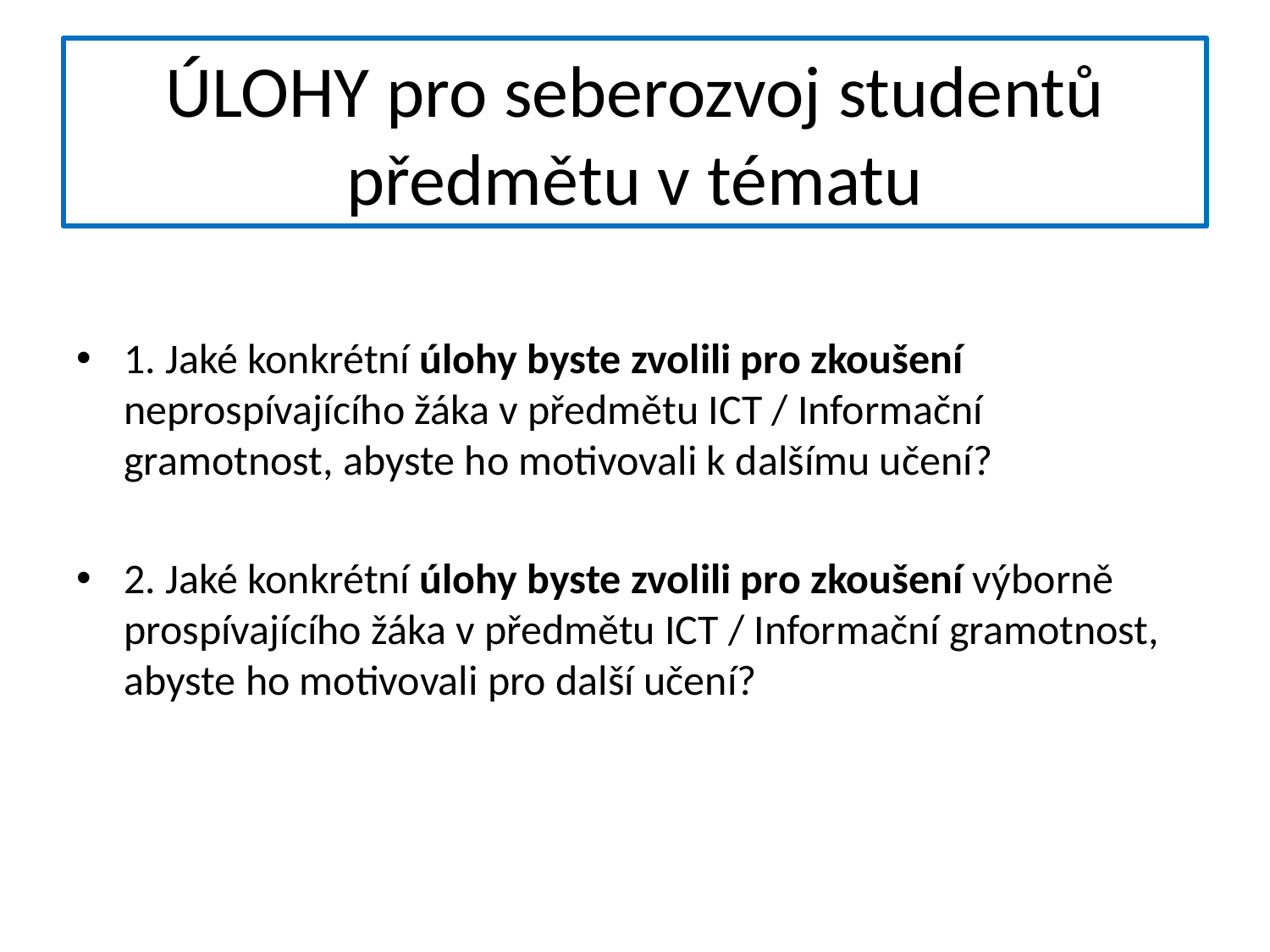

# ÚLOHY pro seberozvoj studentů předmětu v tématu

1. Jaké konkrétní úlohy byste zvolili pro zkoušení neprospívajícího žáka v předmětu ICT / Informační gramotnost, abyste ho motivovali k dalšímu učení?

2. Jaké konkrétní úlohy byste zvolili pro zkoušení výborně prospívajícího žáka v předmětu ICT / Informační gramotnost, abyste ho motivovali pro další učení?